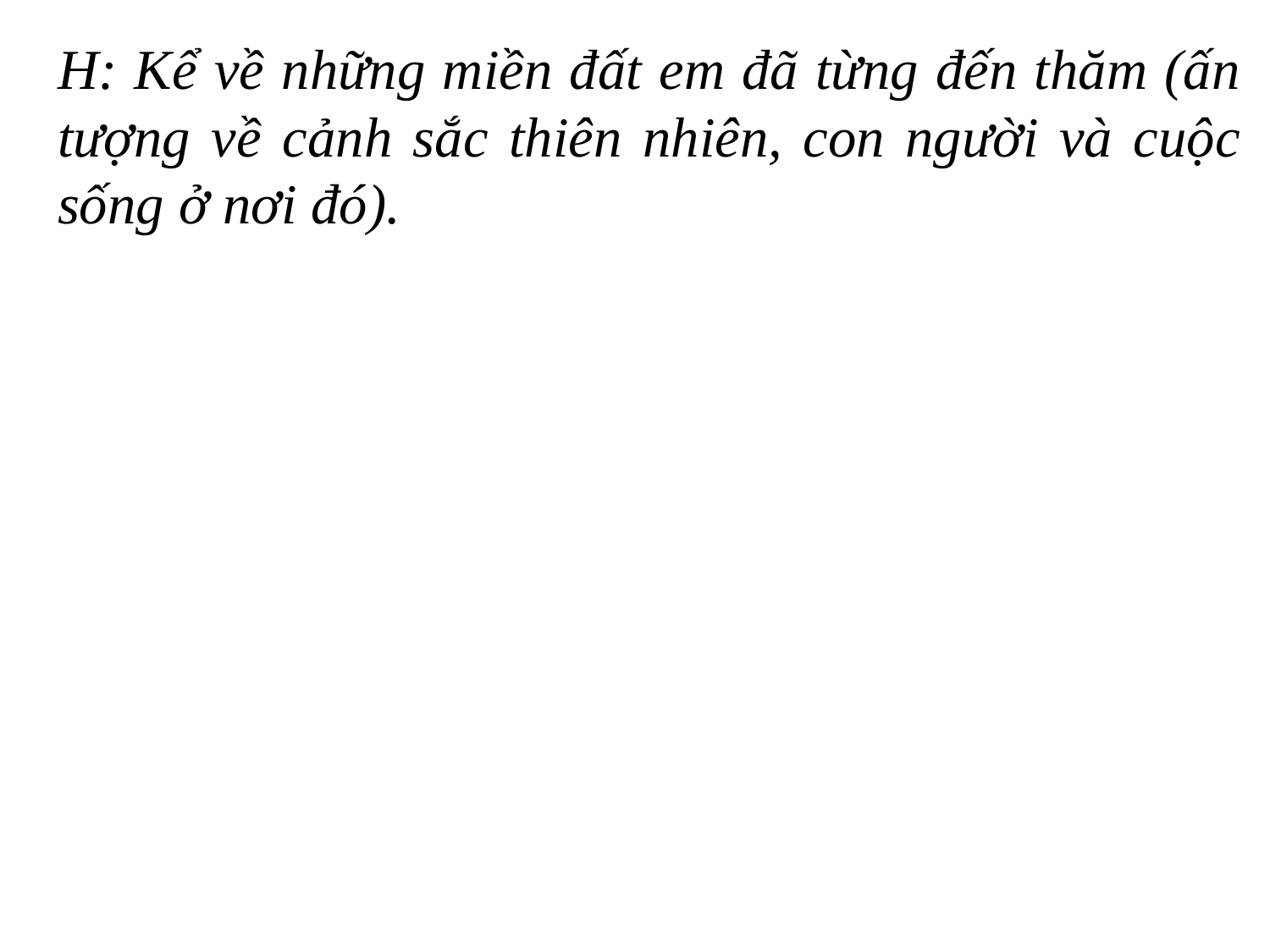

H: Kể về những miền đất em đã từng đến thăm (ấn tượng về cảnh sắc thiên nhiên, con người và cuộc sống ở nơi đó).